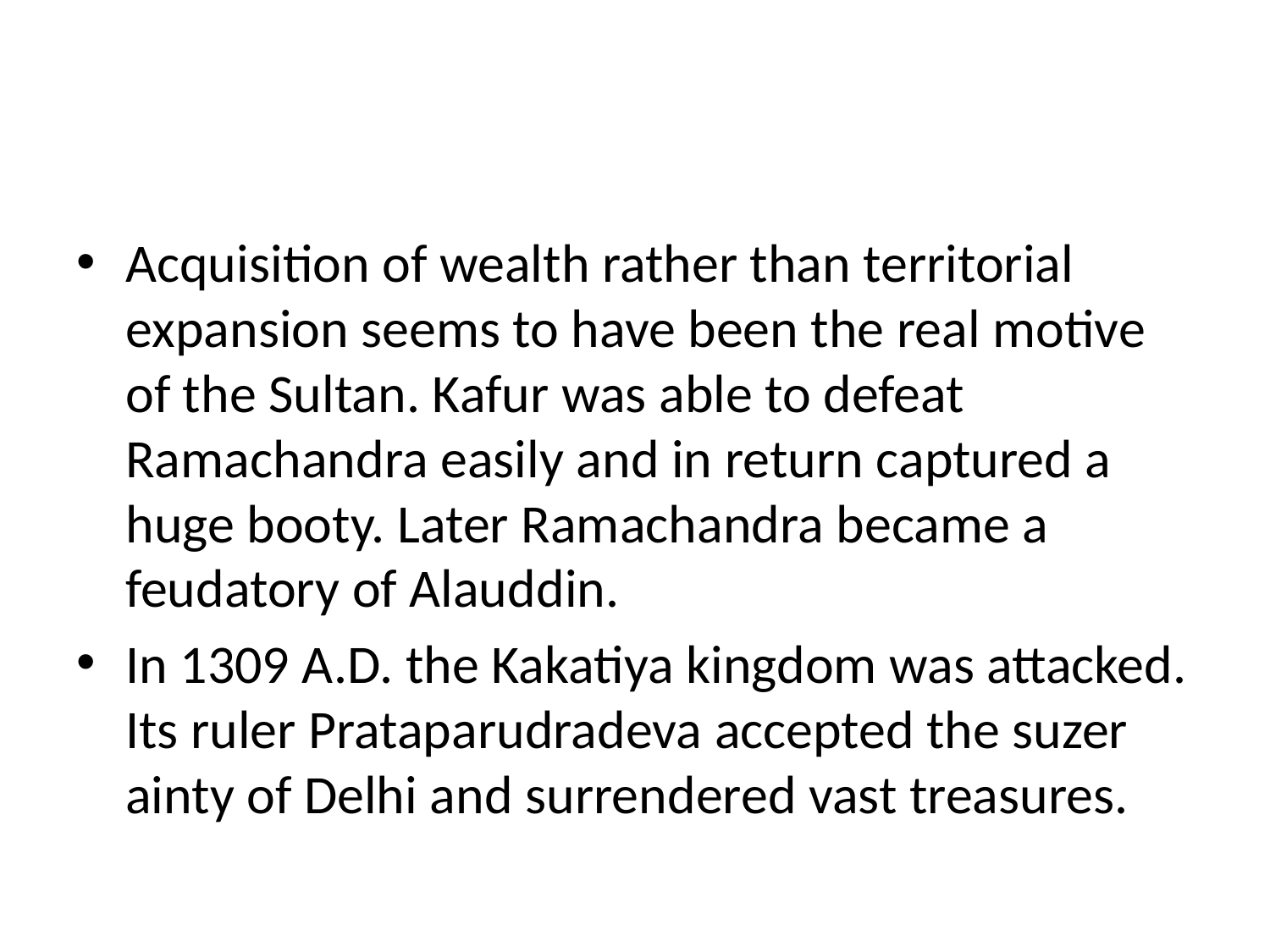

#
Acquisition of wealth rather than territorial expansion seems to have been the real motive of the Sultan. Kafur was able to defeat Ramachandra easily and in return captured a huge booty. Later Ramachandra became a feudatory of Alauddin.
In 1309 A.D. the Kakatiya kingdom was attacked. Its ruler Prataparudradeva accepted the suzer­ainty of Delhi and surrendered vast treasures.